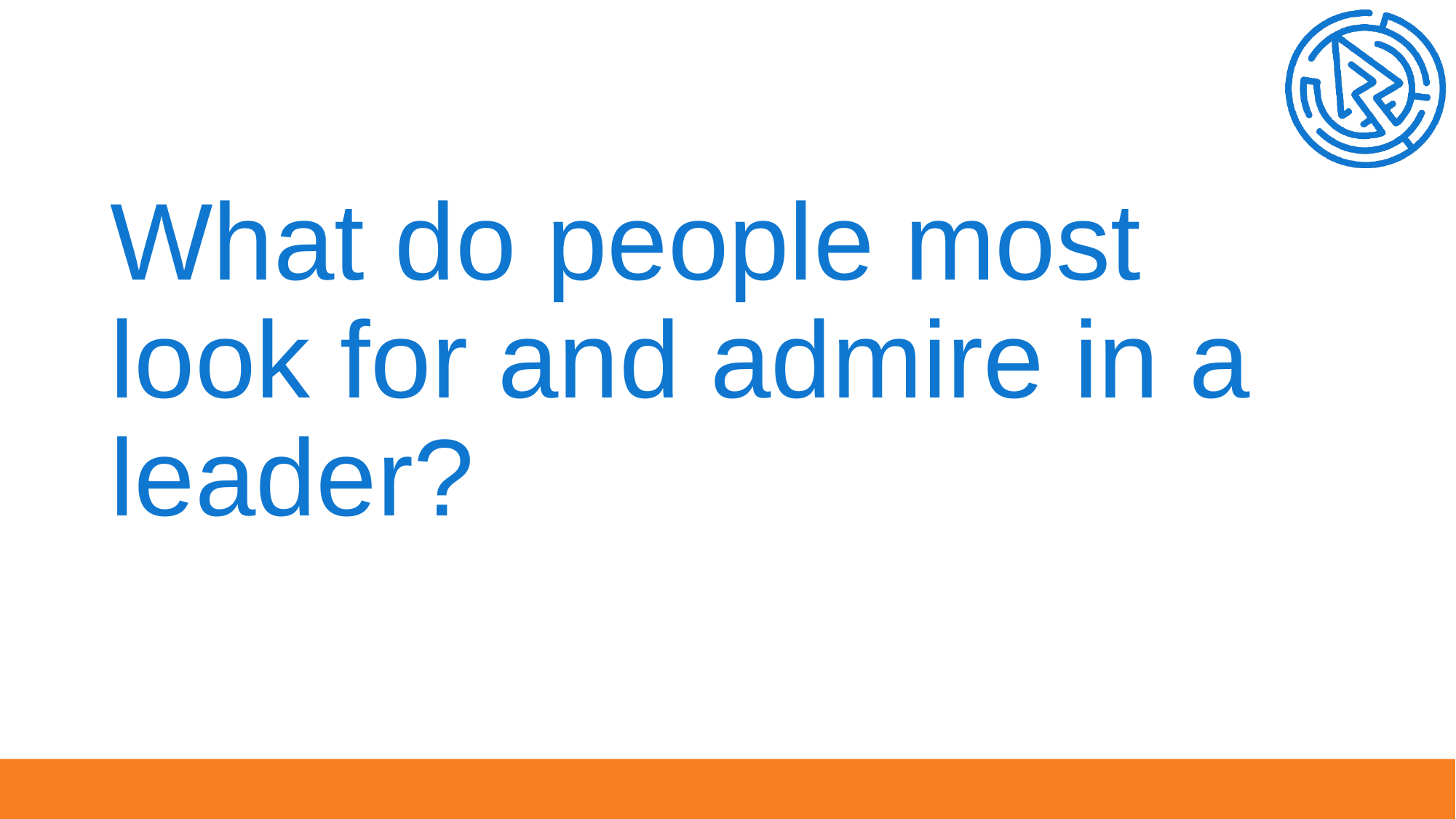

# What do people most look for and admire in a leader?